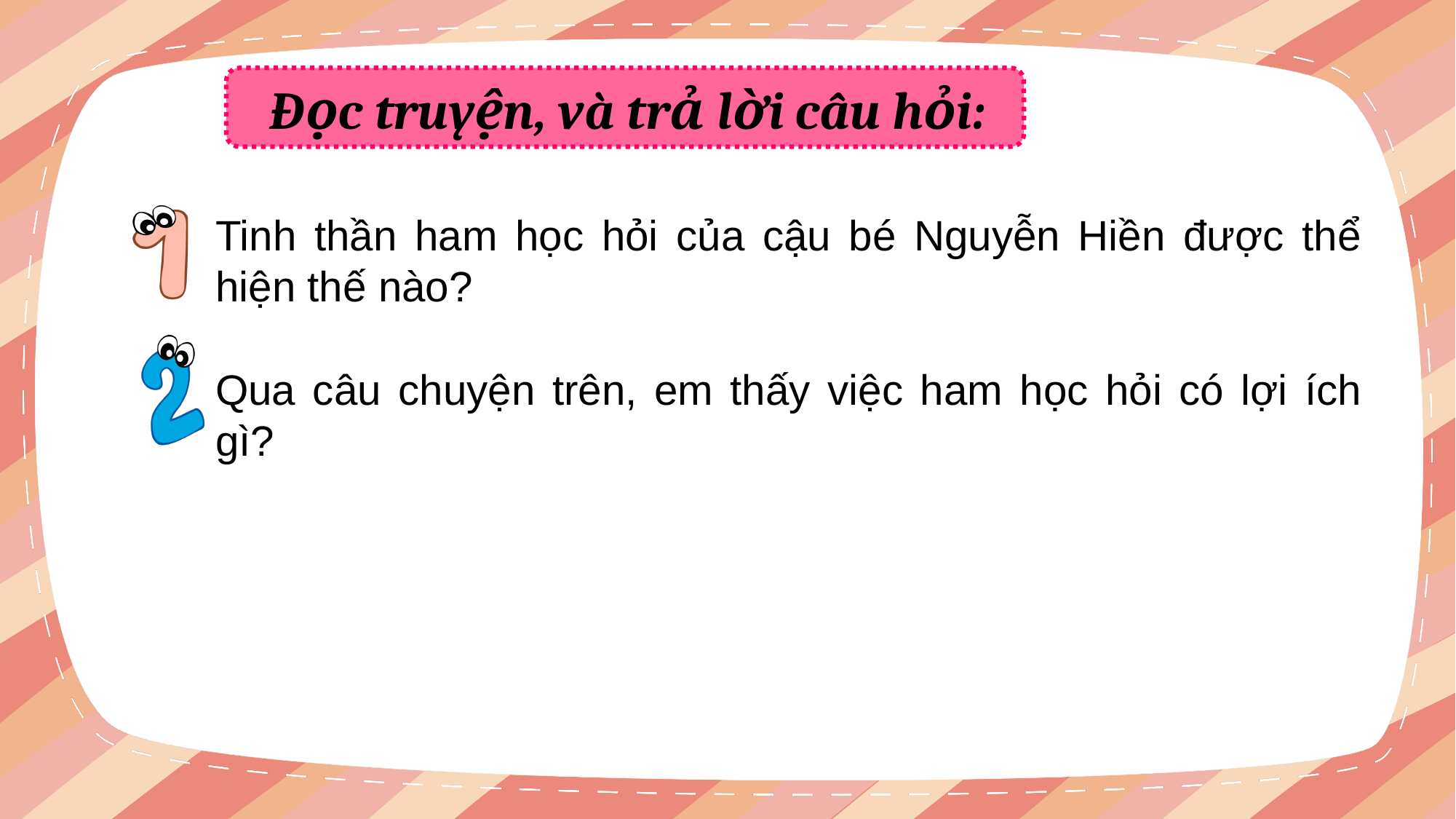

Đọc truyện, và trả lời câu hỏi:

Tinh thần ham học hỏi của cậu bé Nguyễn Hiền được thể hiện thế nào?

Qua câu chuyện trên, em thấy việc ham học hỏi có lợi ích gì?